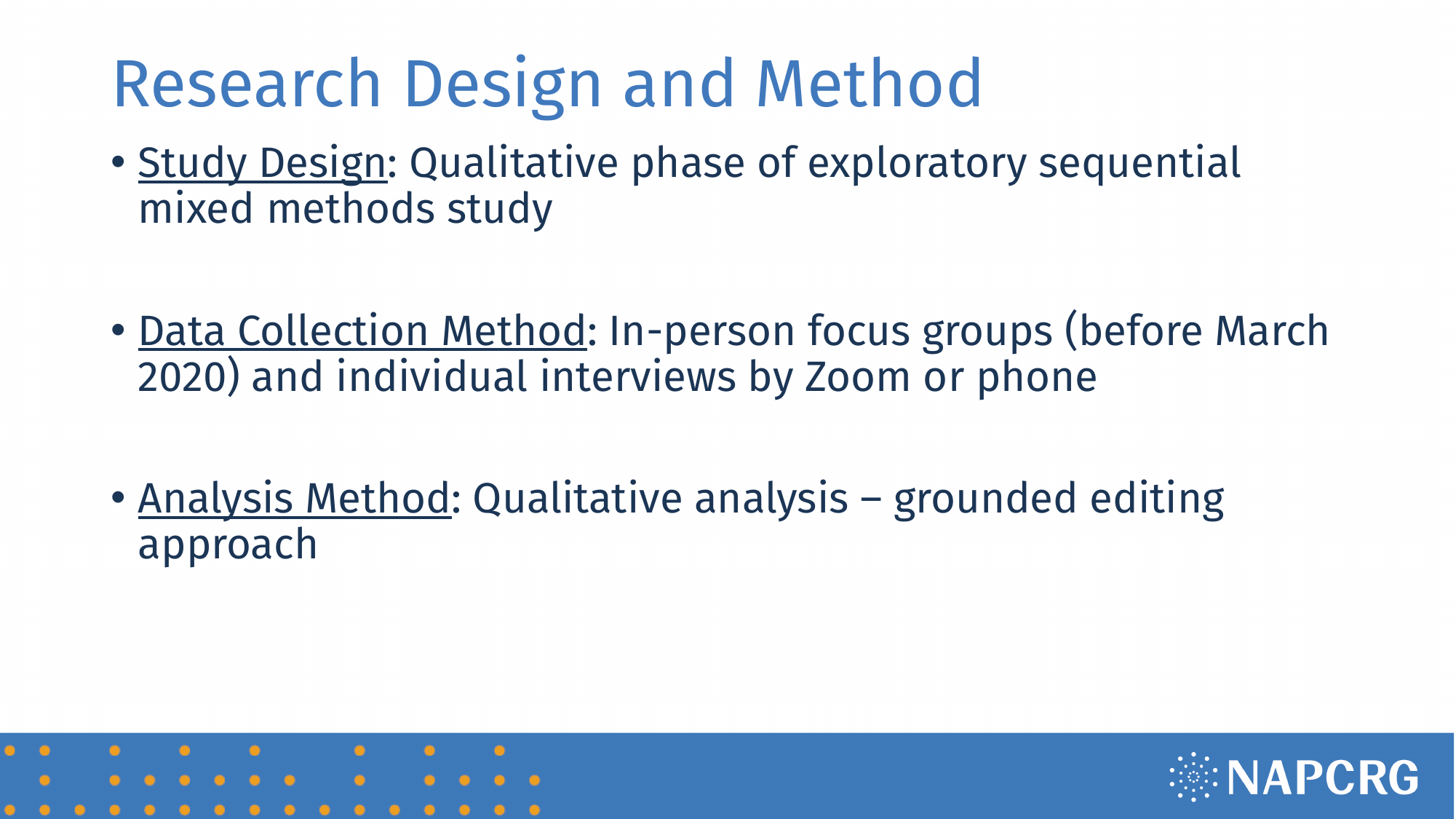

# Research Design and Method
Study Design: Qualitative phase of exploratory sequential mixed methods study

Data Collection Method: In-person focus groups (before March 2020) and individual interviews by Zoom or phone

Analysis Method: Qualitative analysis – grounded editing approach